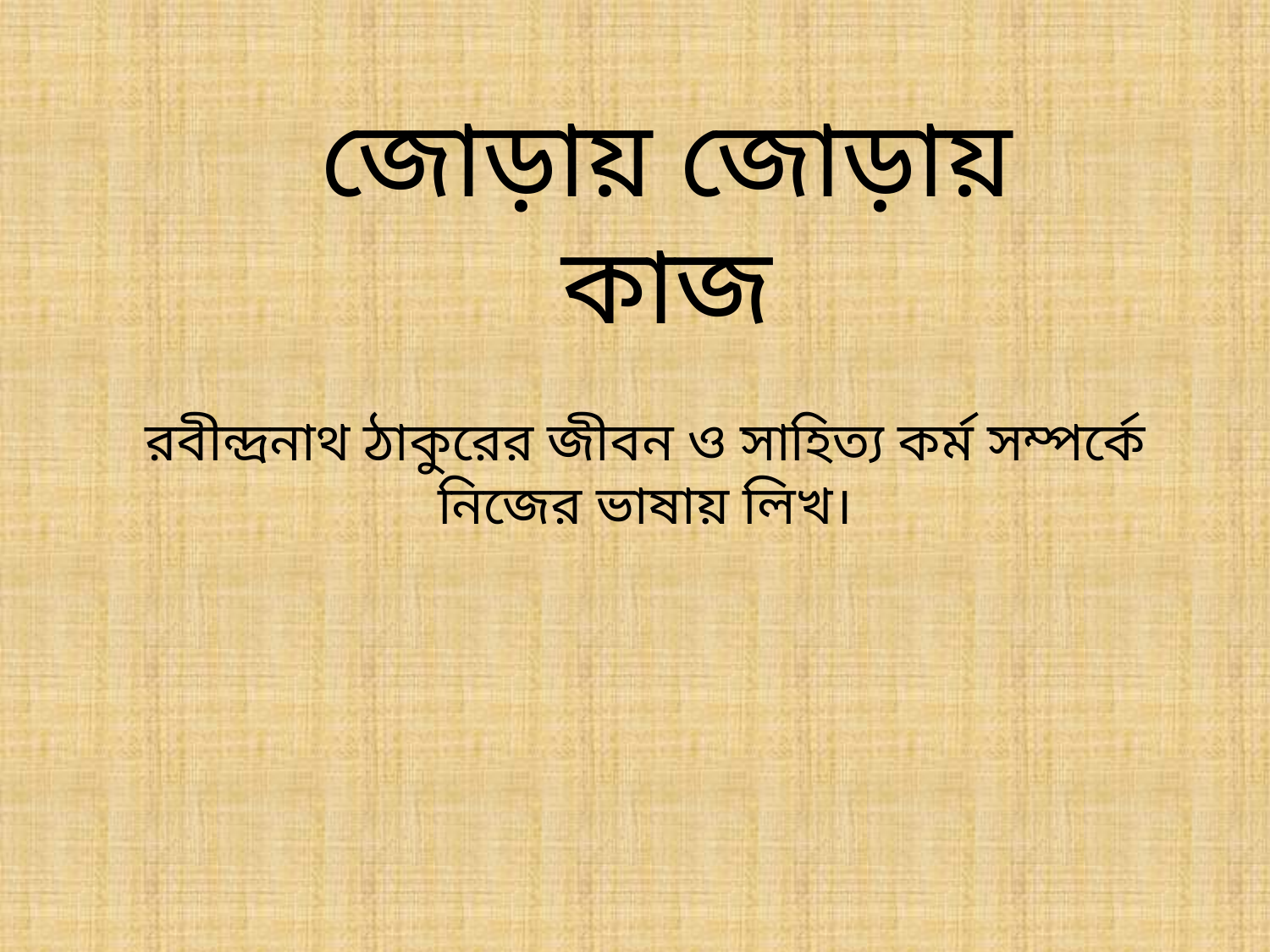

জোড়ায় জোড়ায় কাজ
রবীন্দ্রনাথ ঠাকুরের জীবন ও সাহিত্য কর্ম সম্পর্কে নিজের ভাষায় লিখ।